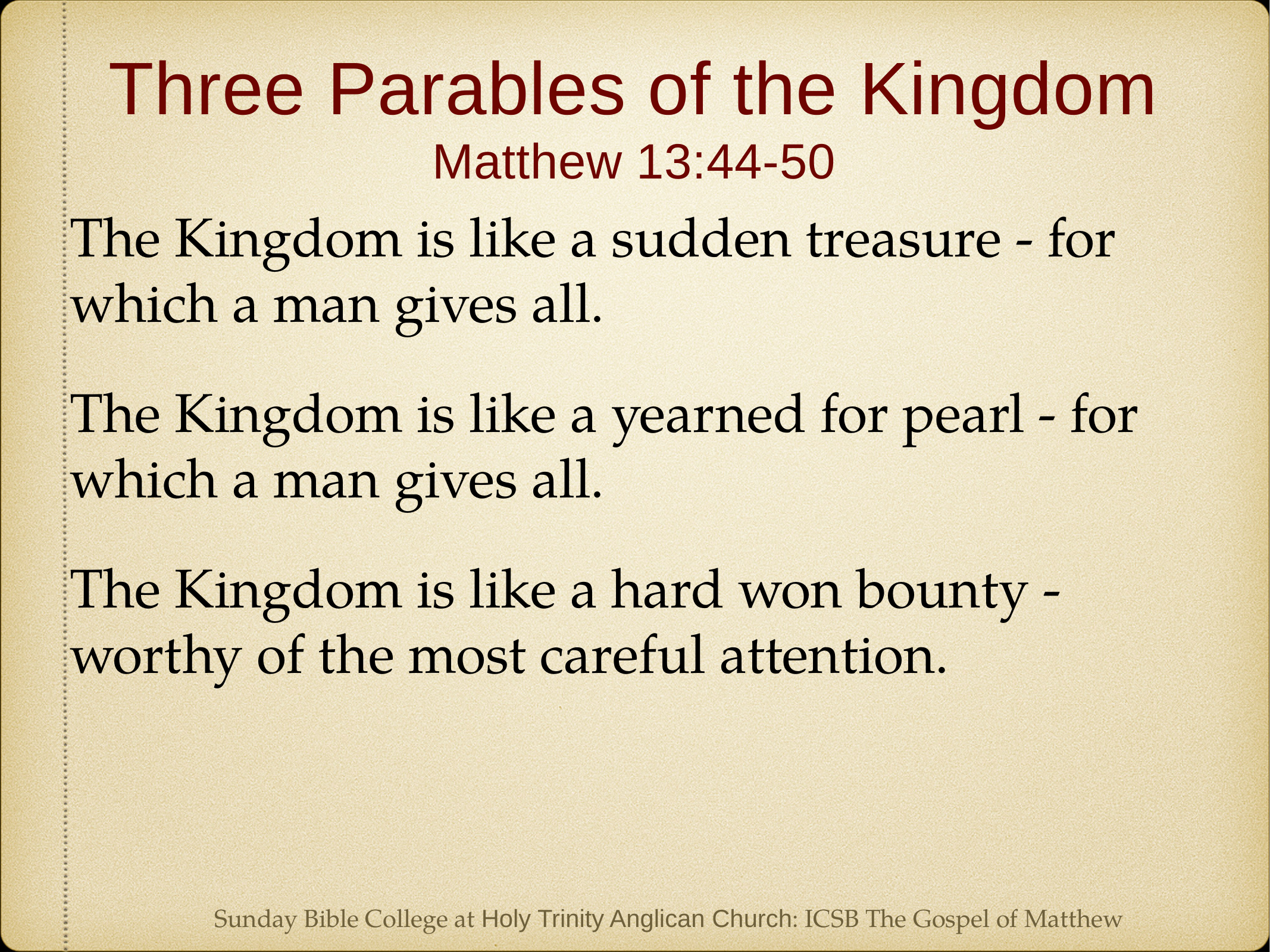

# Three Parables of the Kingdom Matthew 13:44-50
The Kingdom is like a sudden treasure - for which a man gives all.
The Kingdom is like a yearned for pearl - for which a man gives all.
The Kingdom is like a hard won bounty - worthy of the most careful attention.
Sunday Bible College at Holy Trinity Anglican Church: ICSB The Gospel of Matthew